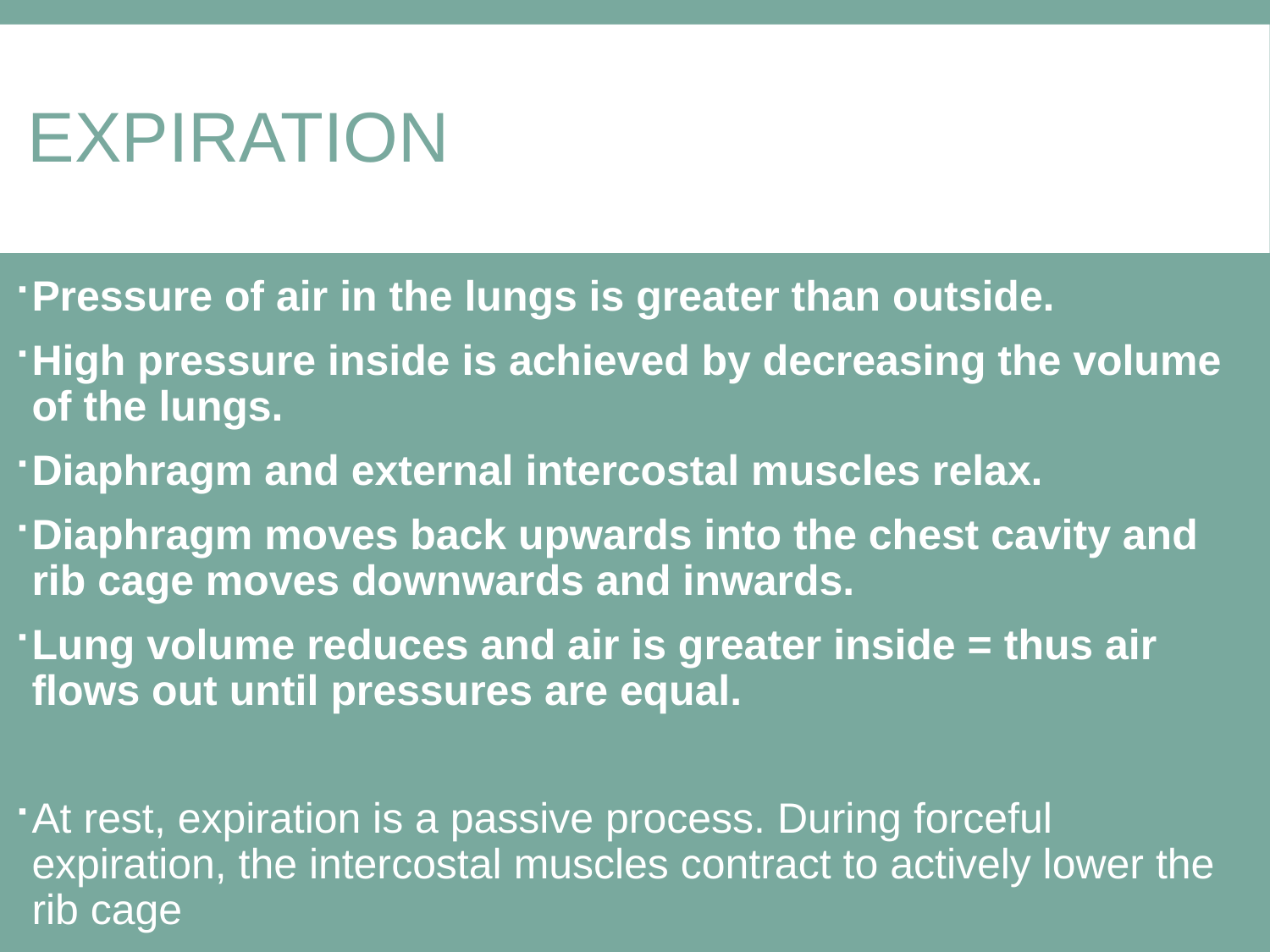

# Expiration
Pressure of air in the lungs is greater than outside.
High pressure inside is achieved by decreasing the volume of the lungs.
Diaphragm and external intercostal muscles relax.
Diaphragm moves back upwards into the chest cavity and rib cage moves downwards and inwards.
Lung volume reduces and air is greater inside = thus air flows out until pressures are equal.

At rest, expiration is a passive process. During forceful expiration, the intercostal muscles contract to actively lower the rib cage